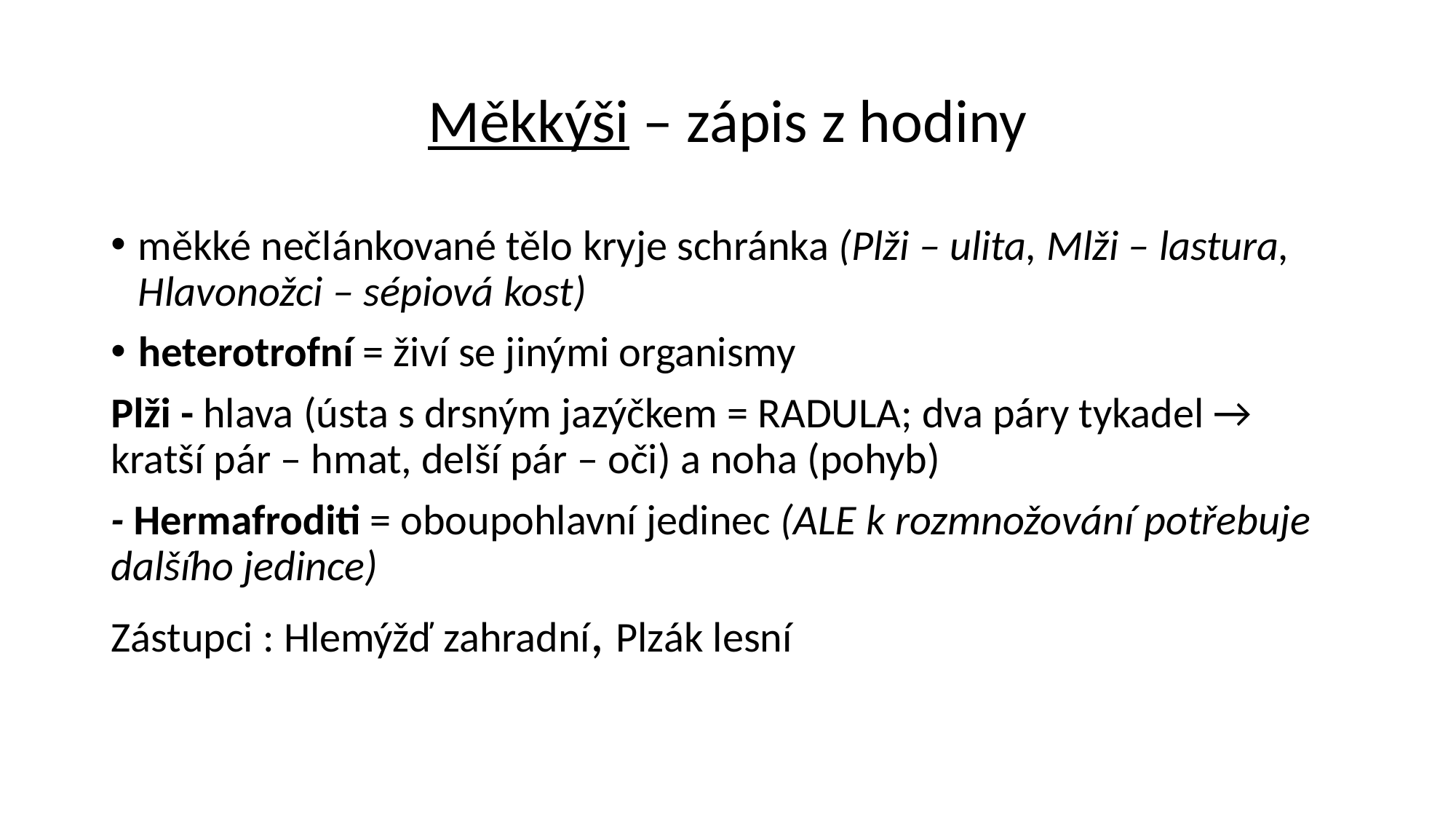

# Měkkýši – zápis z hodiny
měkké nečlánkované tělo kryje schránka (Plži – ulita, Mlži – lastura, Hlavonožci – sépiová kost)
heterotrofní = živí se jinými organismy
Plži - hlava (ústa s drsným jazýčkem = RADULA; dva páry tykadel → kratší pár – hmat, delší pár – oči) a noha (pohyb)
- Hermafroditi = oboupohlavní jedinec (ALE k rozmnožování potřebuje dalšího jedince)
Zástupci : Hlemýžď zahradní, Plzák lesní